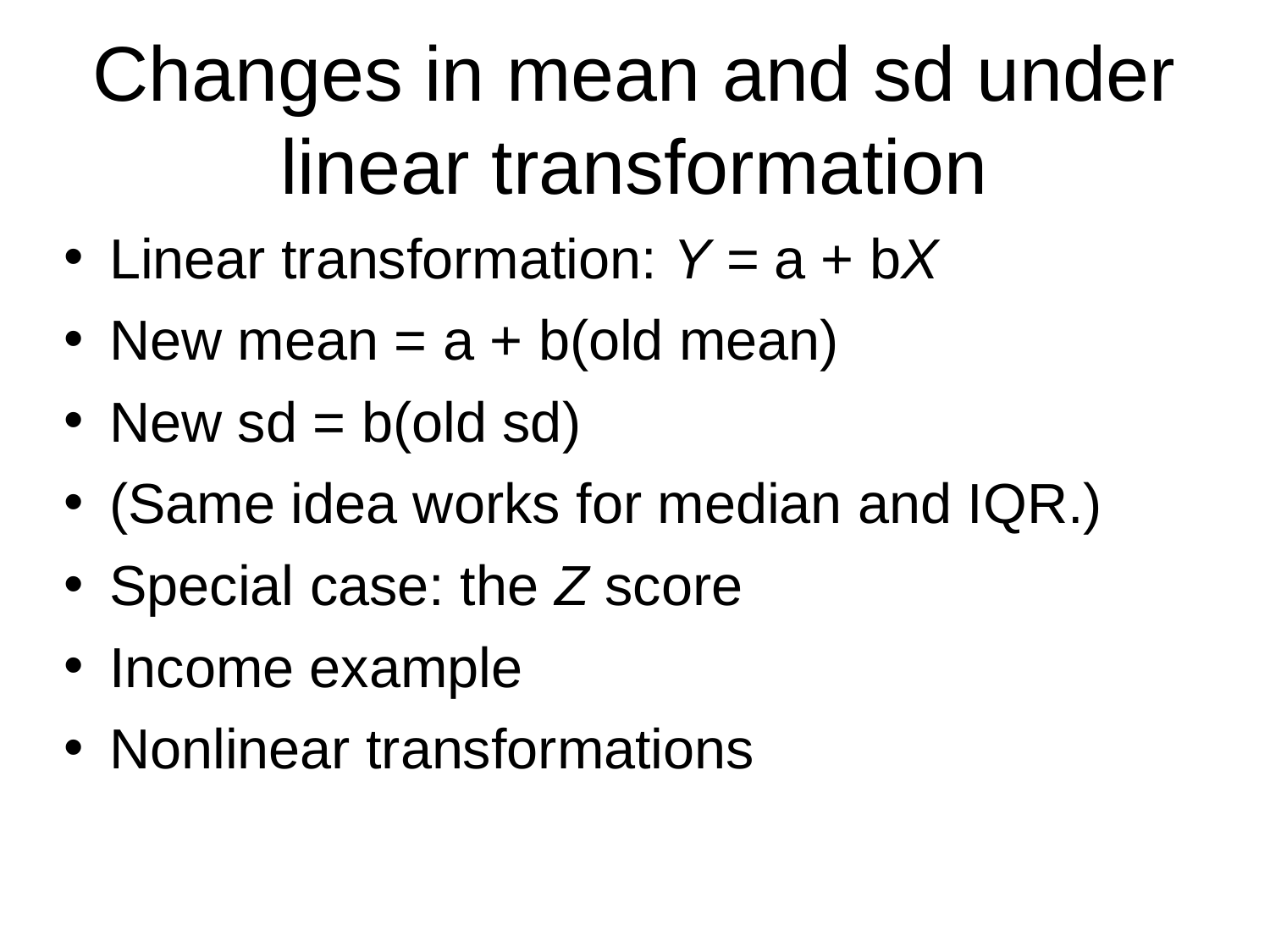

# Changes in mean and sd under linear transformation
Linear transformation: Y = a + bX
New mean = a + b(old mean)‏
New sd = b(old sd)‏
(Same idea works for median and IQR.)
Special case: the Z score
Income example
Nonlinear transformations